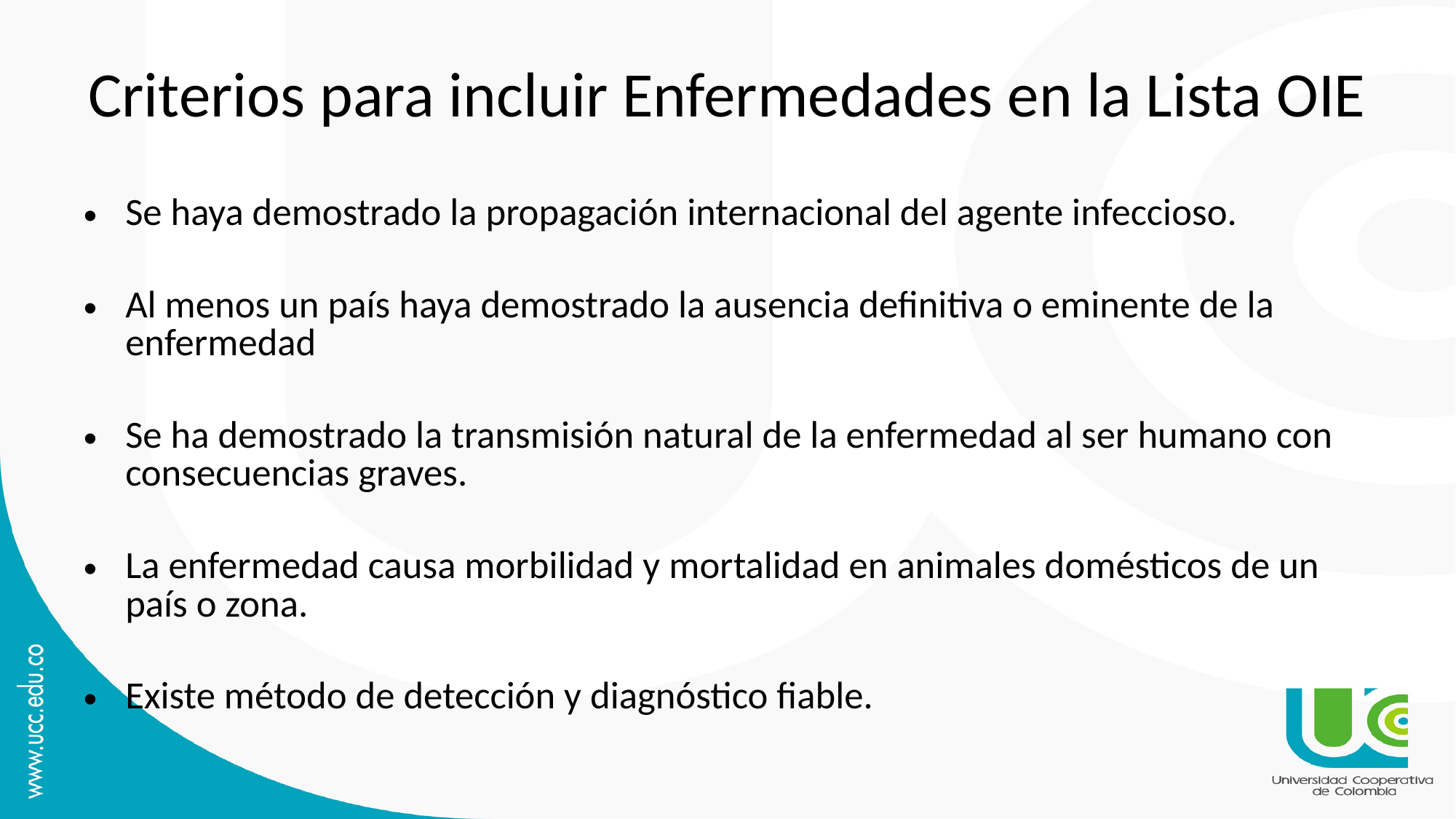

# Criterios para incluir Enfermedades en la Lista OIE
Se haya demostrado la propagación internacional del agente infeccioso.

Al menos un país haya demostrado la ausencia definitiva o eminente de la enfermedad

Se ha demostrado la transmisión natural de la enfermedad al ser humano con consecuencias graves.

La enfermedad causa morbilidad y mortalidad en animales domésticos de un país o zona.

Existe método de detección y diagnóstico fiable.